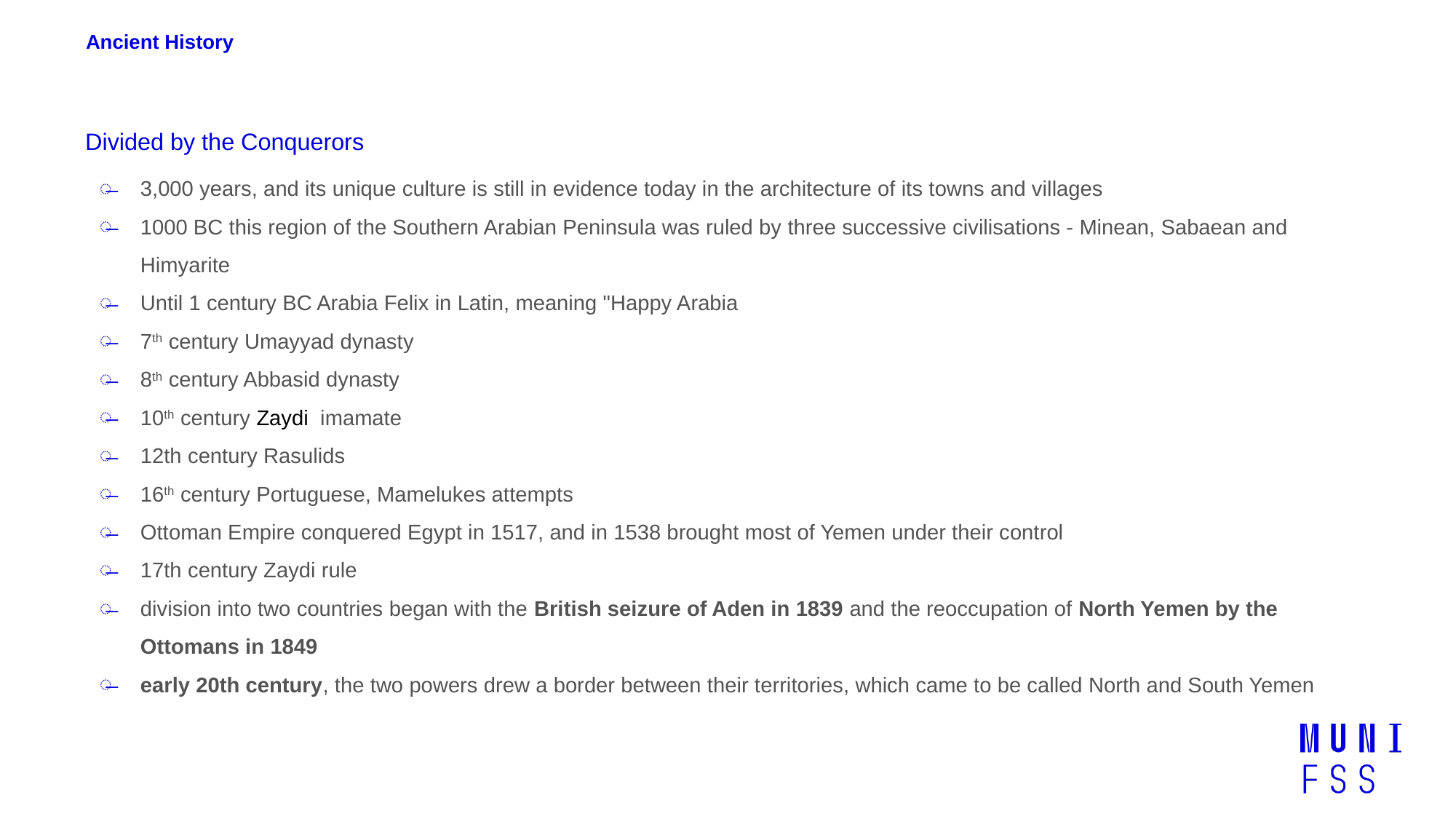

# Ancient History
Divided by the Conquerors
3,000 years, and its unique culture is still in evidence today in the architecture of its towns and villages
1000 BC this region of the Southern Arabian Peninsula was ruled by three successive civilisations - Minean, Sabaean and Himyarite
Until 1 century BC Arabia Felix in Latin, meaning "Happy Arabia
7th century Umayyad dynasty
8th century Abbasid dynasty
10th century Zaydi  imamate
12th century Rasulids
16th century Portuguese, Mamelukes attempts
Ottoman Empire conquered Egypt in 1517, and in 1538 brought most of Yemen under their control
17th century Zaydi rule
division into two countries began with the British seizure of Aden in 1839 and the reoccupation of North Yemen by the Ottomans in 1849
early 20th century, the two powers drew a border between their territories, which came to be called North and South Yemen